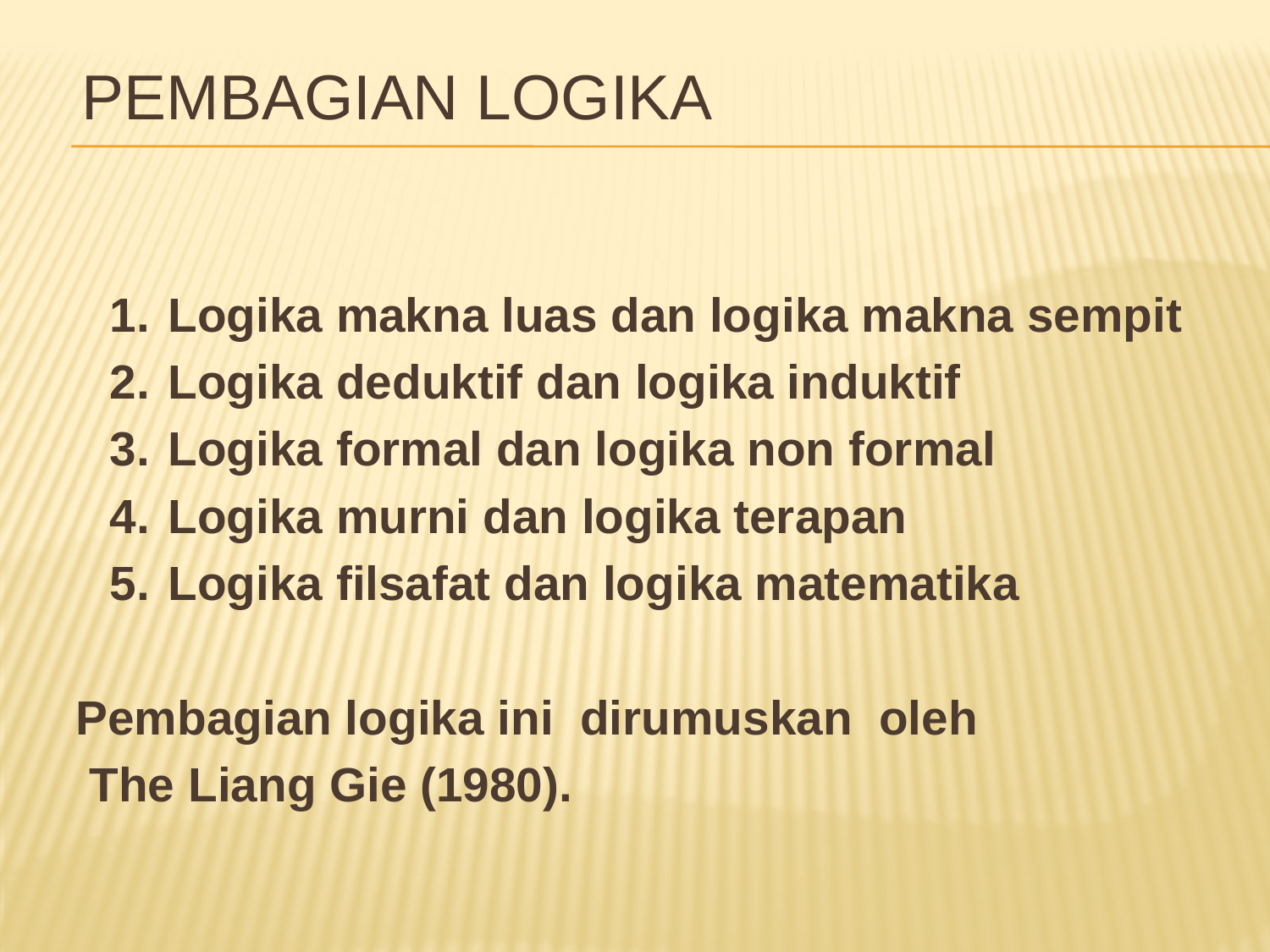

# Pembagian logika
1.	Logika makna luas dan logika makna sempit
2.	Logika deduktif dan logika induktif
3.	Logika formal dan logika non formal
4.	Logika murni dan logika terapan
5.	Logika filsafat dan logika matematika

Pembagian logika ini  dirumuskan  oleh
 The Liang Gie (1980).